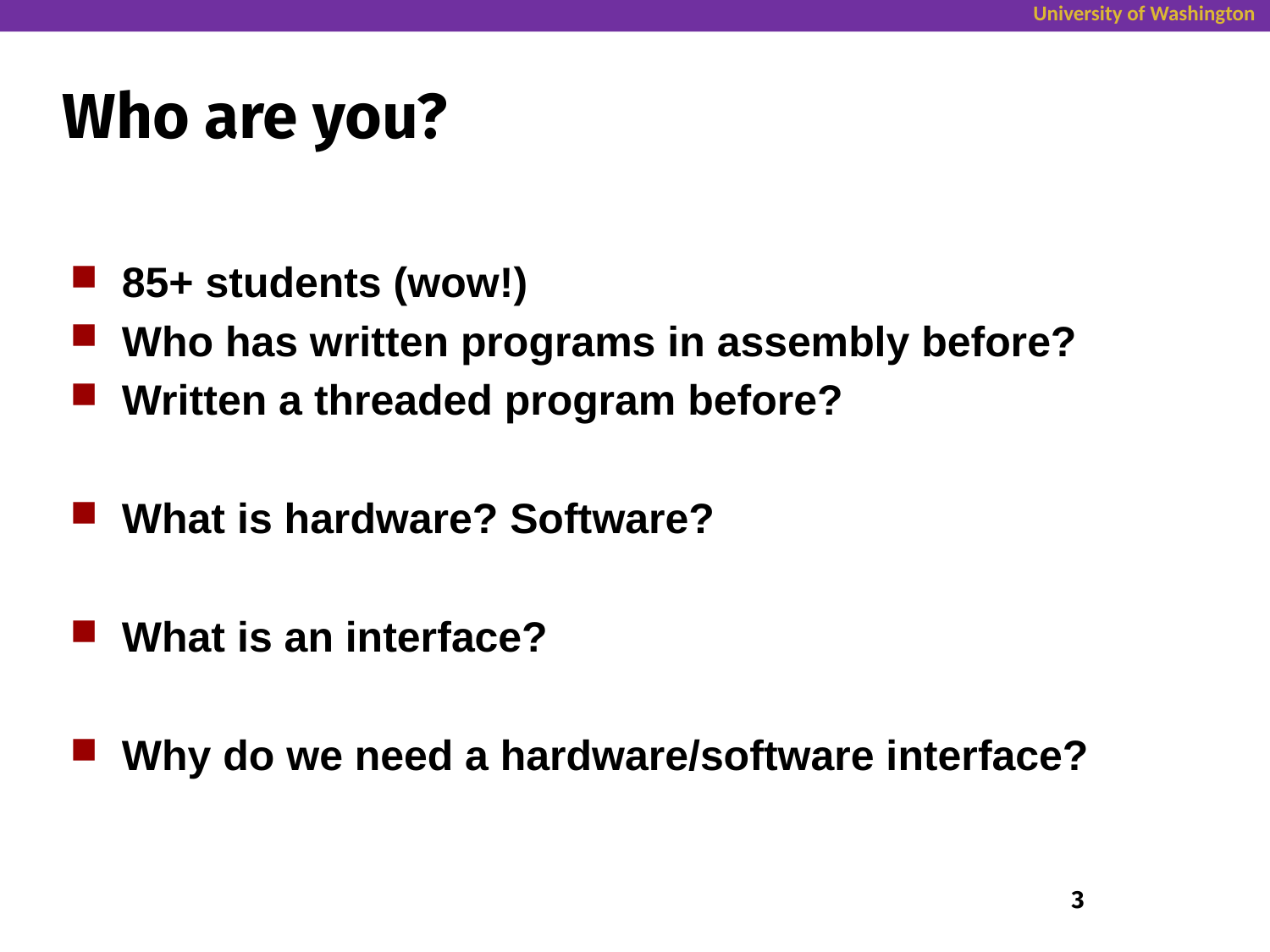

# Who are you?

85+ students (wow!)
Who has written programs in assembly before?
Written a threaded program before?

What is hardware? Software?

What is an interface?

Why do we need a hardware/software interface?
3